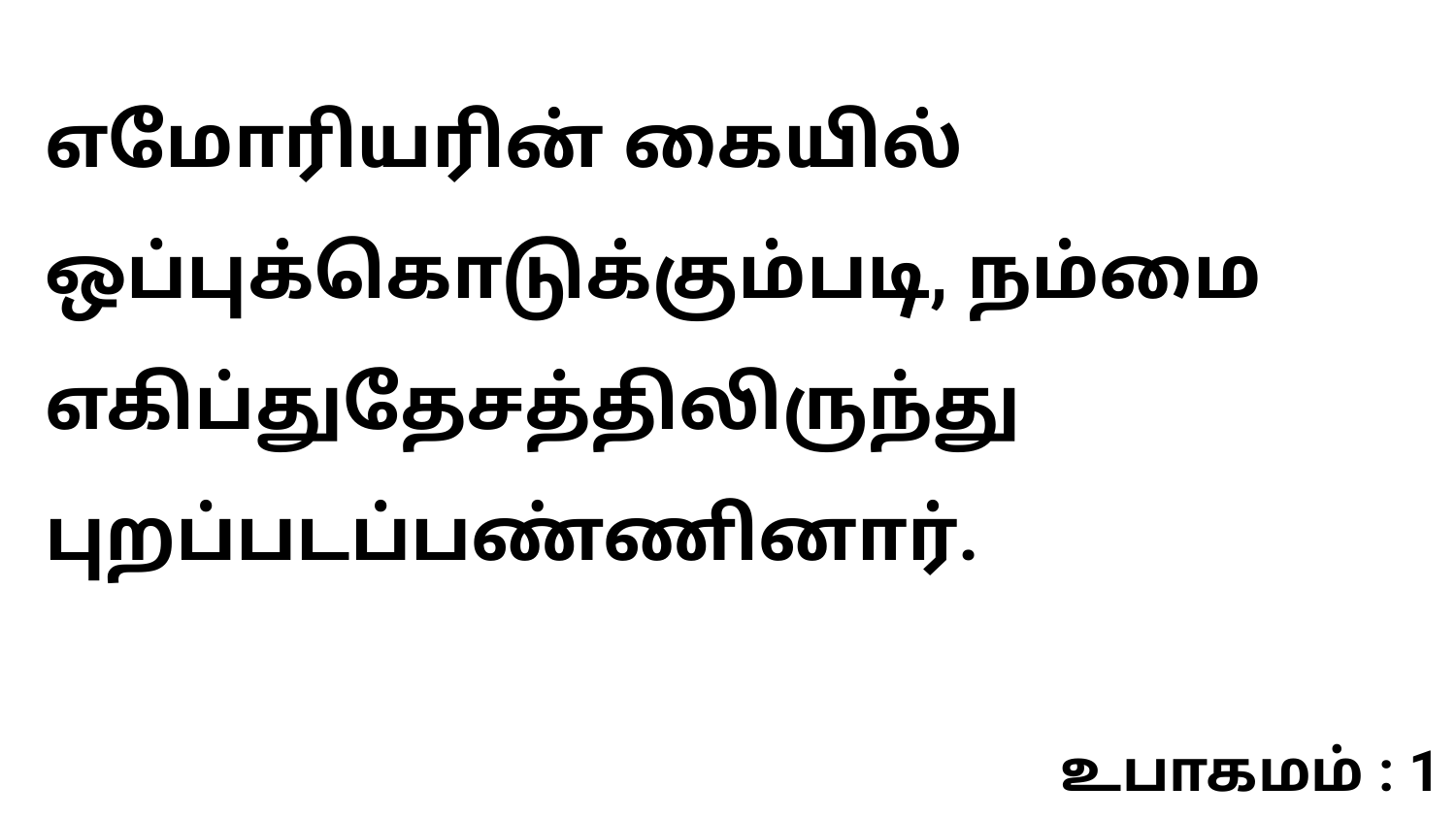

எமோரியரின் கையில் ஒப்புக்கொடுக்கும்படி, நம்மை எகிப்துதேசத்திலிருந்து புறப்படப்பண்ணினார்.
உபாகமம் : 1